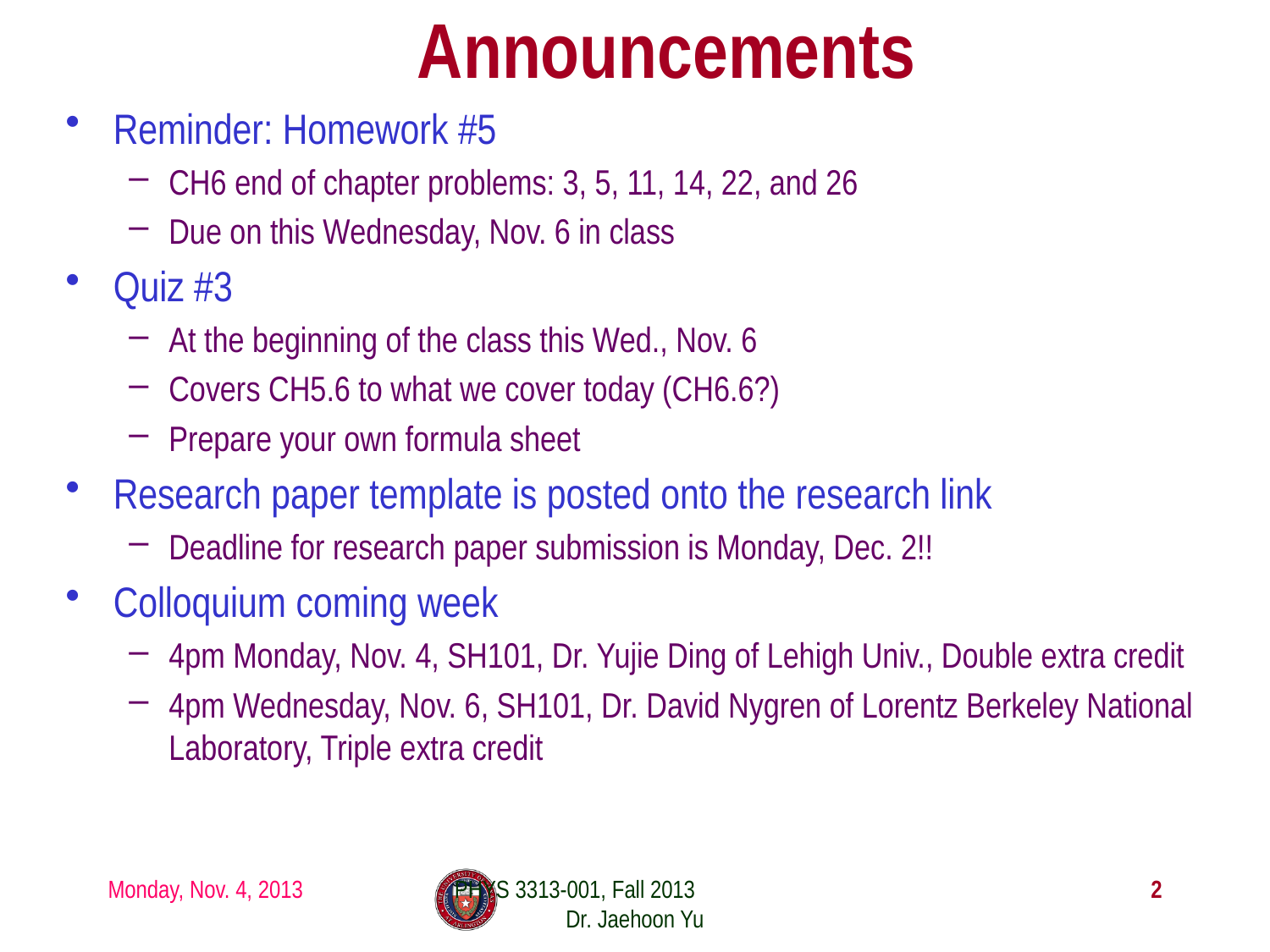

# Announcements
Reminder: Homework #5
CH6 end of chapter problems: 3, 5, 11, 14, 22, and 26
Due on this Wednesday, Nov. 6 in class
Quiz #3
At the beginning of the class this Wed., Nov. 6
Covers CH5.6 to what we cover today (CH6.6?)
Prepare your own formula sheet
Research paper template is posted onto the research link
Deadline for research paper submission is Monday, Dec. 2!!
Colloquium coming week
4pm Monday, Nov. 4, SH101, Dr. Yujie Ding of Lehigh Univ., Double extra credit
4pm Wednesday, Nov. 6, SH101, Dr. David Nygren of Lorentz Berkeley National Laboratory, Triple extra credit
Monday, Nov. 4, 2013
PHYS 3313-001, Fall 2013                      Dr. Jaehoon Yu
2